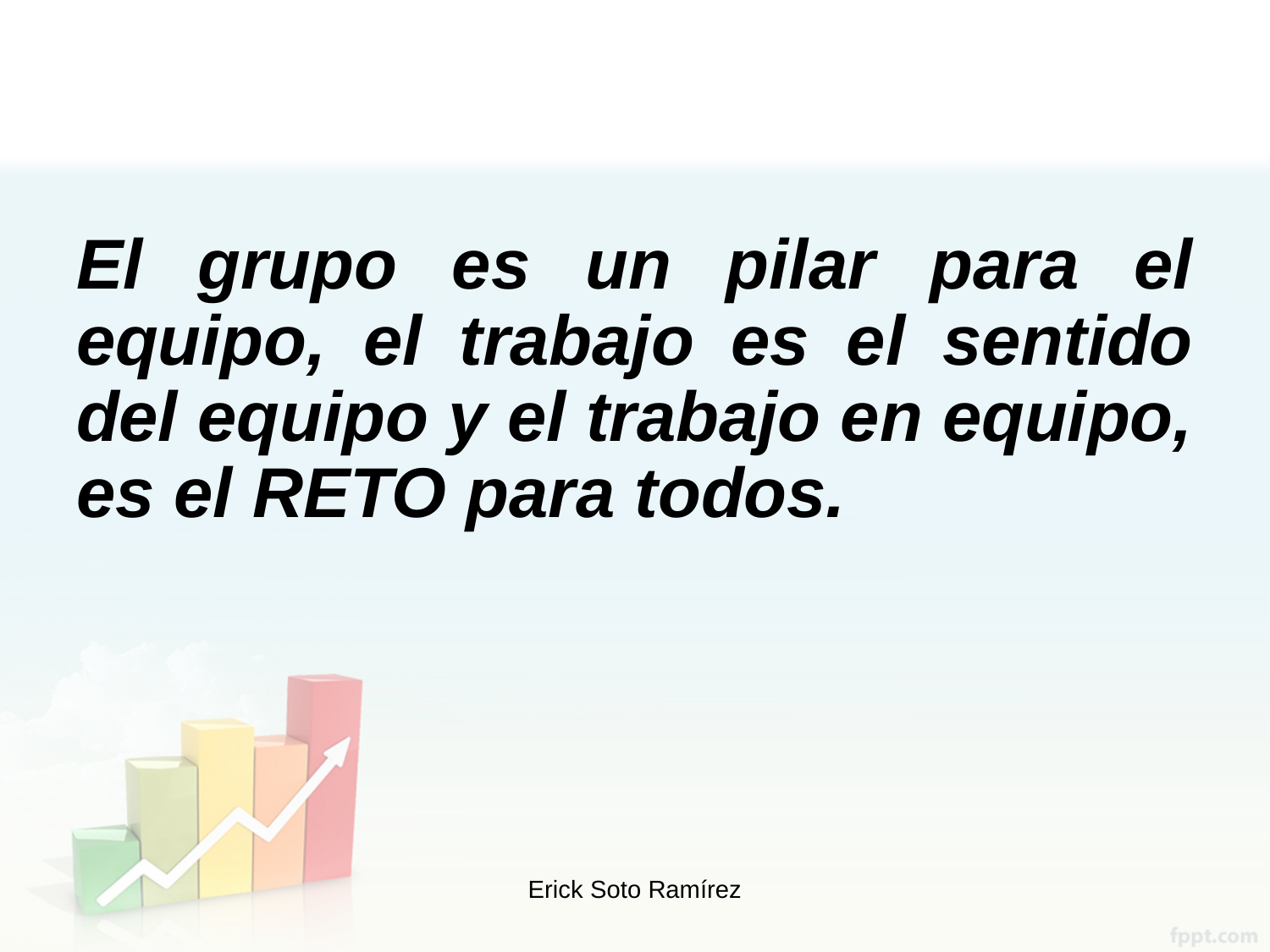

El grupo es un pilar para el equipo, el trabajo es el sentido del equipo y el trabajo en equipo, es el RETO para todos.

Erick Soto Ramírez